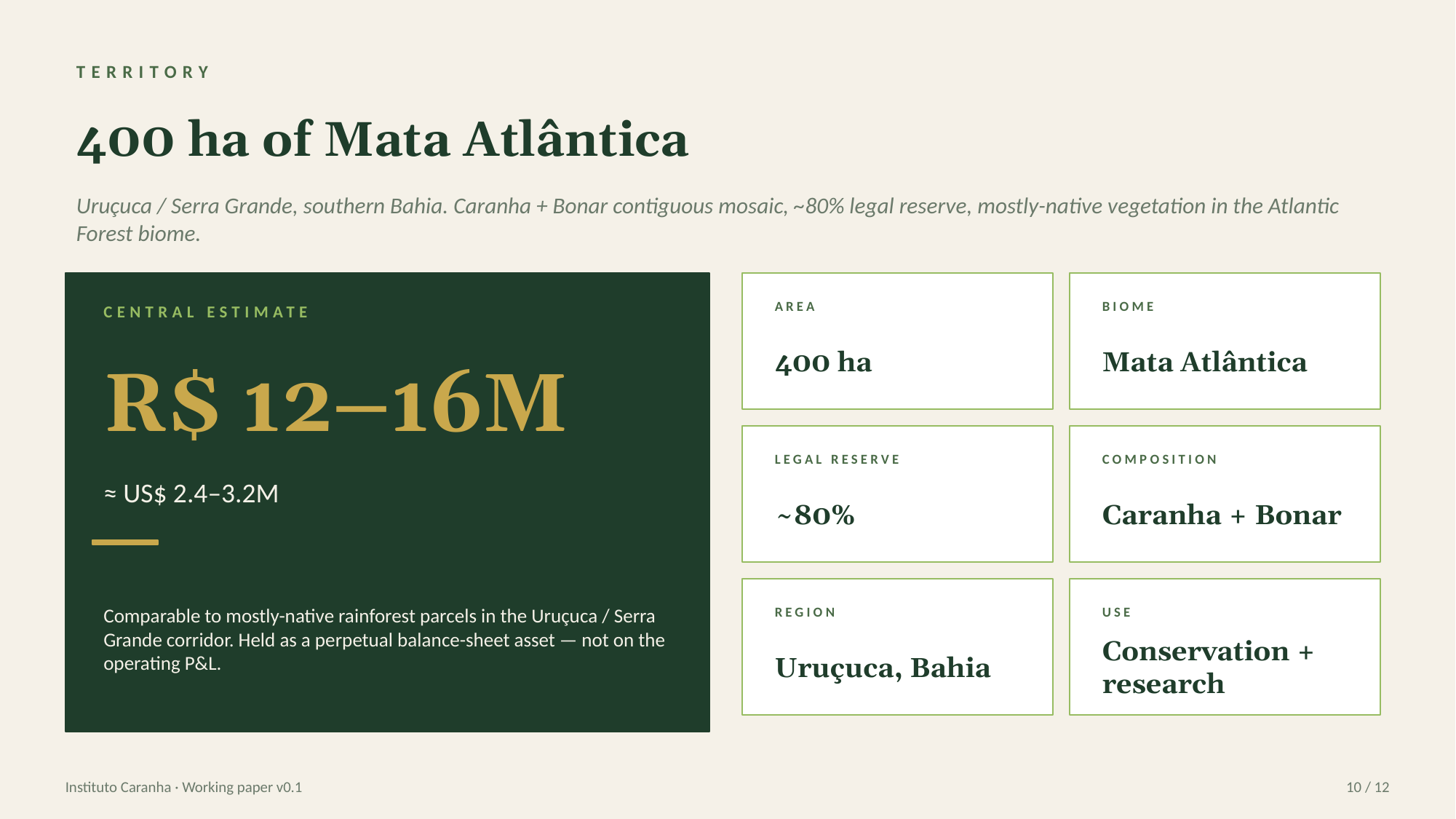

TERRITORY
400 ha of Mata Atlântica
Uruçuca / Serra Grande, southern Bahia. Caranha + Bonar contiguous mosaic, ~80% legal reserve, mostly-native vegetation in the Atlantic Forest biome.

AREA
BIOME
CENTRAL ESTIMATE
400 ha
Mata Atlântica
R$ 12–16M

LEGAL RESERVE
COMPOSITION
≈ US$ 2.4–3.2M
~80%
Caranha + Bonar

Comparable to mostly-native rainforest parcels in the Uruçuca / Serra Grande corridor. Held as a perpetual balance-sheet asset — not on the operating P&L.

REGION
USE
Uruçuca, Bahia
Conservation + research
Instituto Caranha · Working paper v0.1
10 / 12